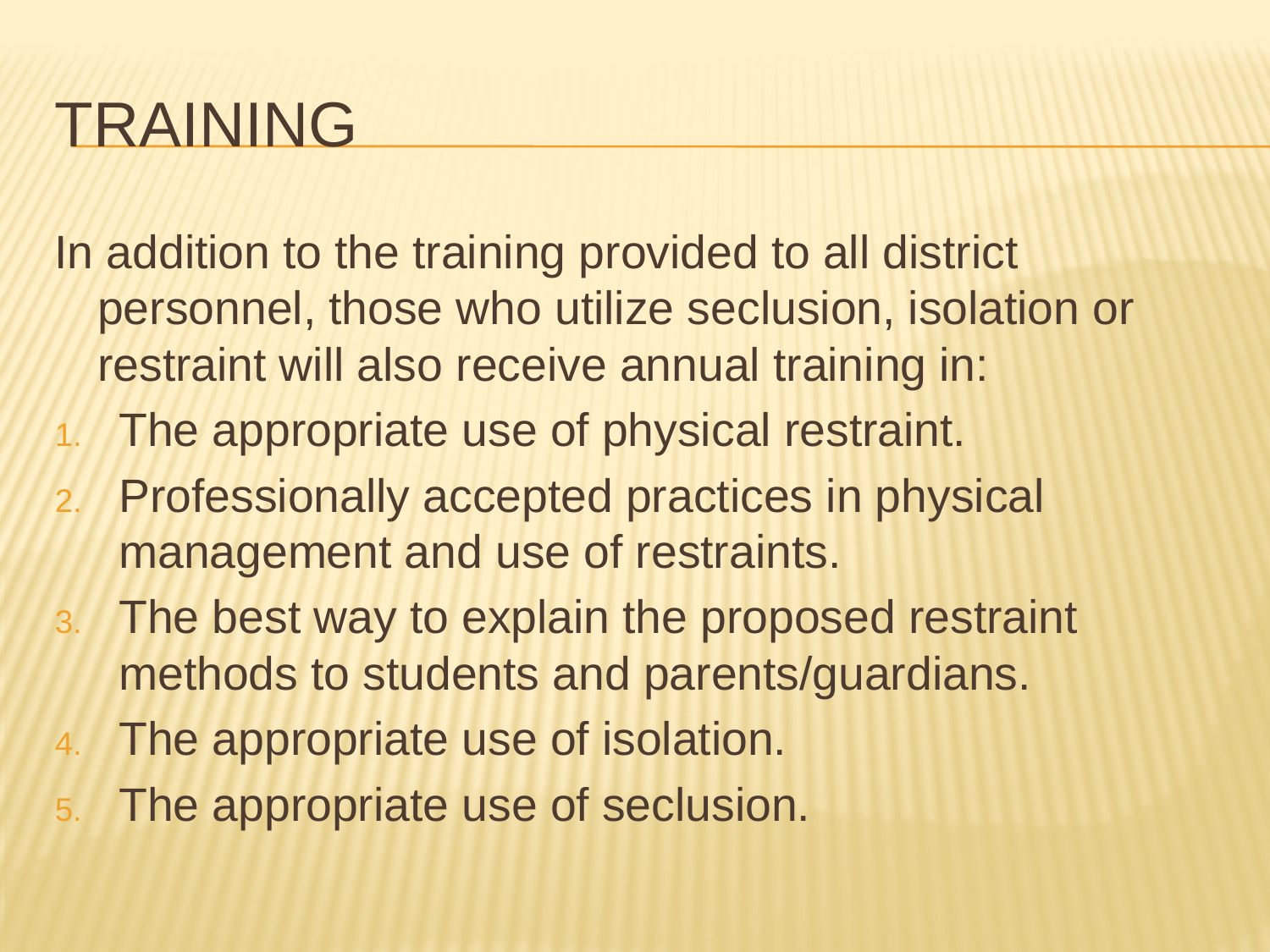

# training
In addition to the training provided to all district personnel, those who utilize seclusion, isolation or restraint will also receive annual training in:
The appropriate use of physical restraint.
Professionally accepted practices in physical management and use of restraints.
The best way to explain the proposed restraint methods to students and parents/guardians.
The appropriate use of isolation.
The appropriate use of seclusion.